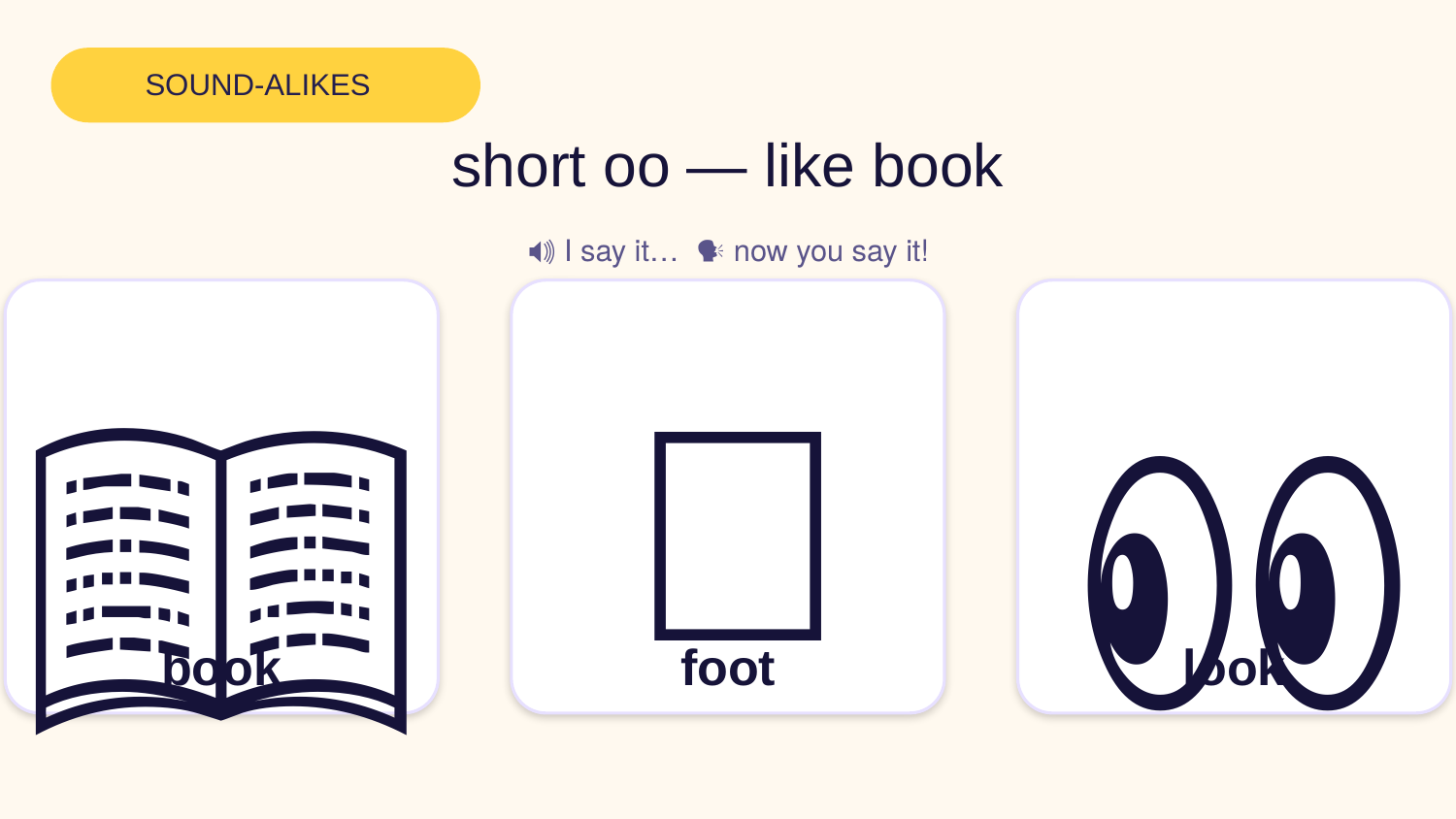

SOUND-ALIKES
short oo — like book
🔊 I say it…  🗣️ now you say it!

🦶
📖
👀
book
foot
look